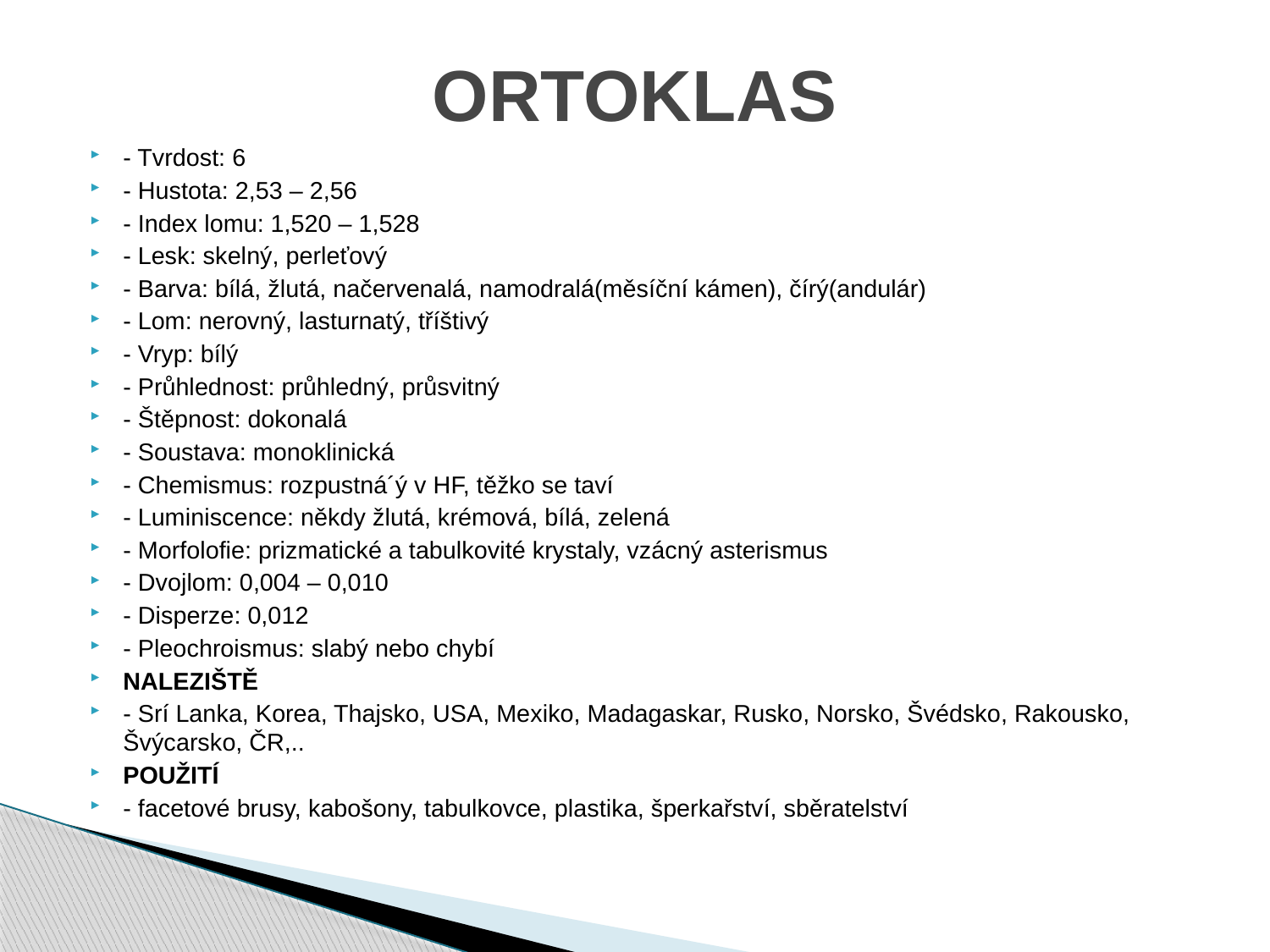

# ORTOKLAS
- Tvrdost: 6
- Hustota: 2,53 – 2,56
- Index lomu: 1,520 – 1,528
- Lesk: skelný, perleťový
- Barva: bílá, žlutá, načervenalá, namodralá(měsíční kámen), čírý(andulár)
- Lom: nerovný, lasturnatý, tříštivý
- Vryp: bílý
- Průhlednost: průhledný, průsvitný
- Štěpnost: dokonalá
- Soustava: monoklinická
- Chemismus: rozpustná´ý v HF, těžko se taví
- Luminiscence: někdy žlutá, krémová, bílá, zelená
- Morfolofie: prizmatické a tabulkovité krystaly, vzácný asterismus
- Dvojlom: 0,004 – 0,010
- Disperze: 0,012
- Pleochroismus: slabý nebo chybí
NALEZIŠTĚ
- Srí Lanka, Korea, Thajsko, USA, Mexiko, Madagaskar, Rusko, Norsko, Švédsko, Rakousko, Švýcarsko, ČR,..
POUŽITÍ
- facetové brusy, kabošony, tabulkovce, plastika, šperkařství, sběratelství